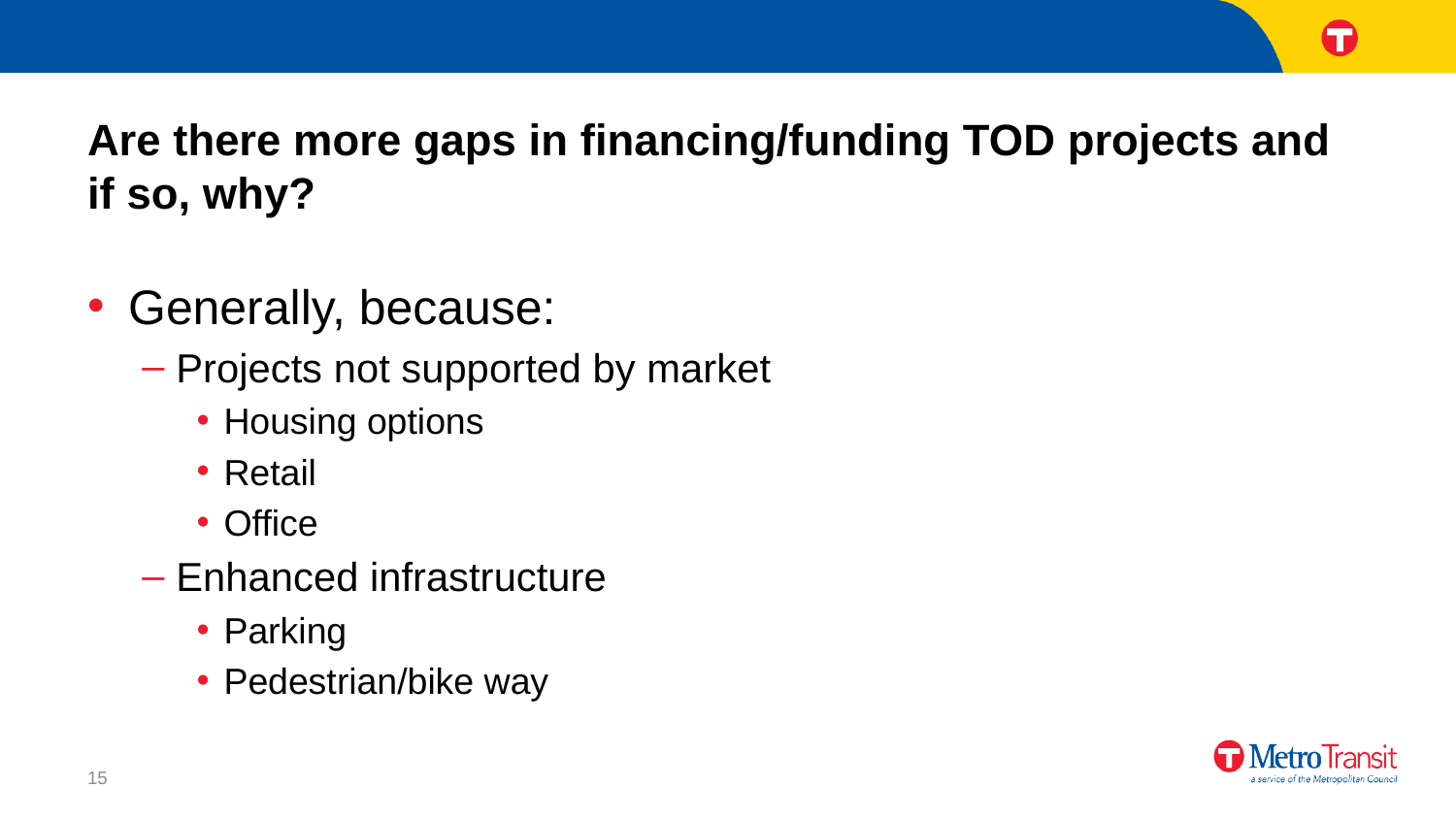

# Are there more gaps in financing/funding TOD projects and if so, why?
Generally, because:
Projects not supported by market
Housing options
Retail
Office
Enhanced infrastructure
Parking
Pedestrian/bike way
15